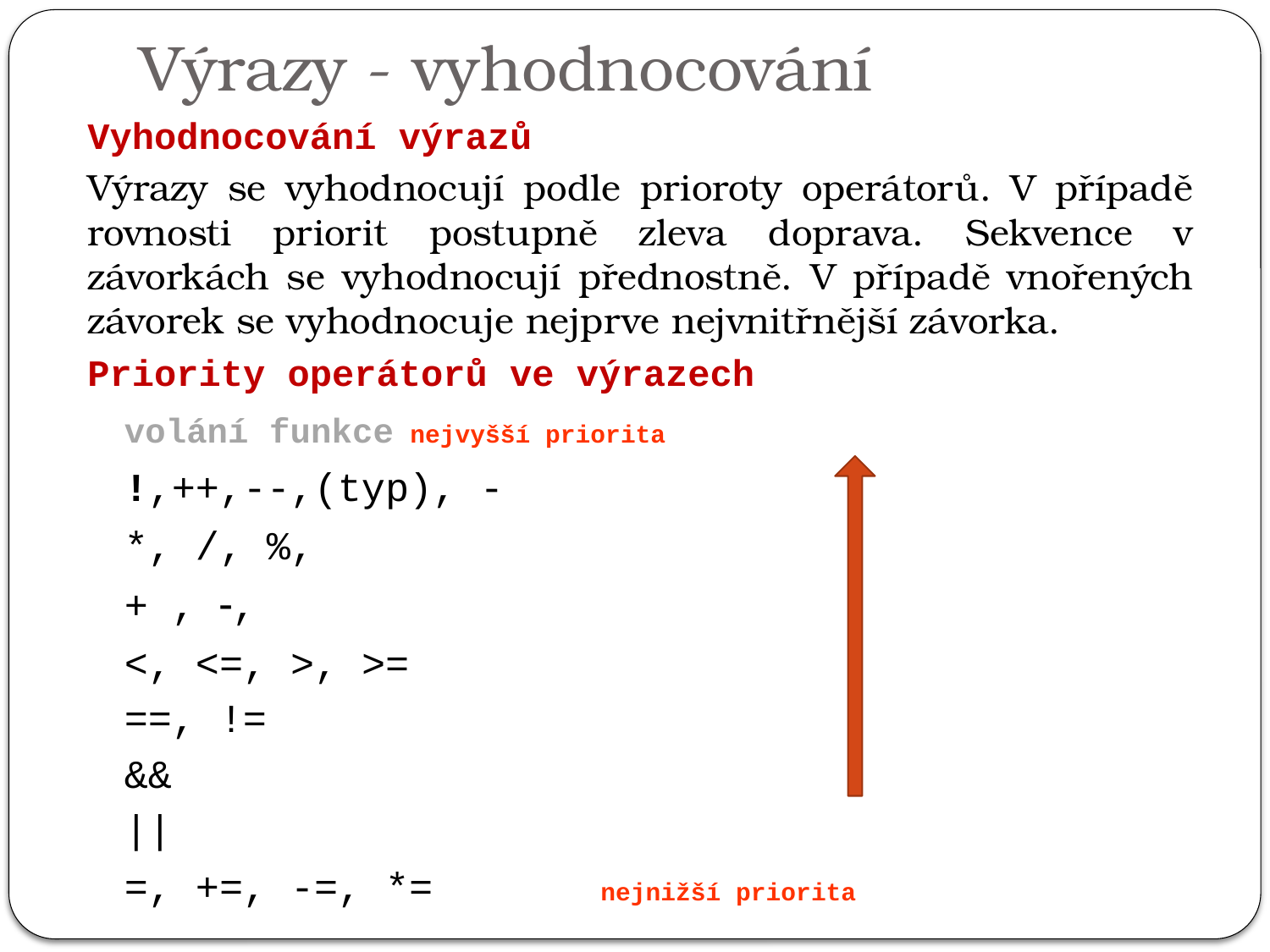

# Výrazy - vyhodnocování
Vyhodnocování výrazů
Výrazy se vyhodnocují podle prioroty operátorů. V případě rovnosti priorit postupně zleva doprava. Sekvence v závorkách se vyhodnocují přednostně. V případě vnořených závorek se vyhodnocuje nejprve nejvnitřnější závorka.
Priority operátorů ve výrazech
	volání funkce			nejvyšší priorita
	!,++,--,(typ), -
	*, /, %,
	+ , −,
	<, <=, >, >=
	==, !=
	&&
	||
	=, +=, -=, *=	 		nejnižší priorita